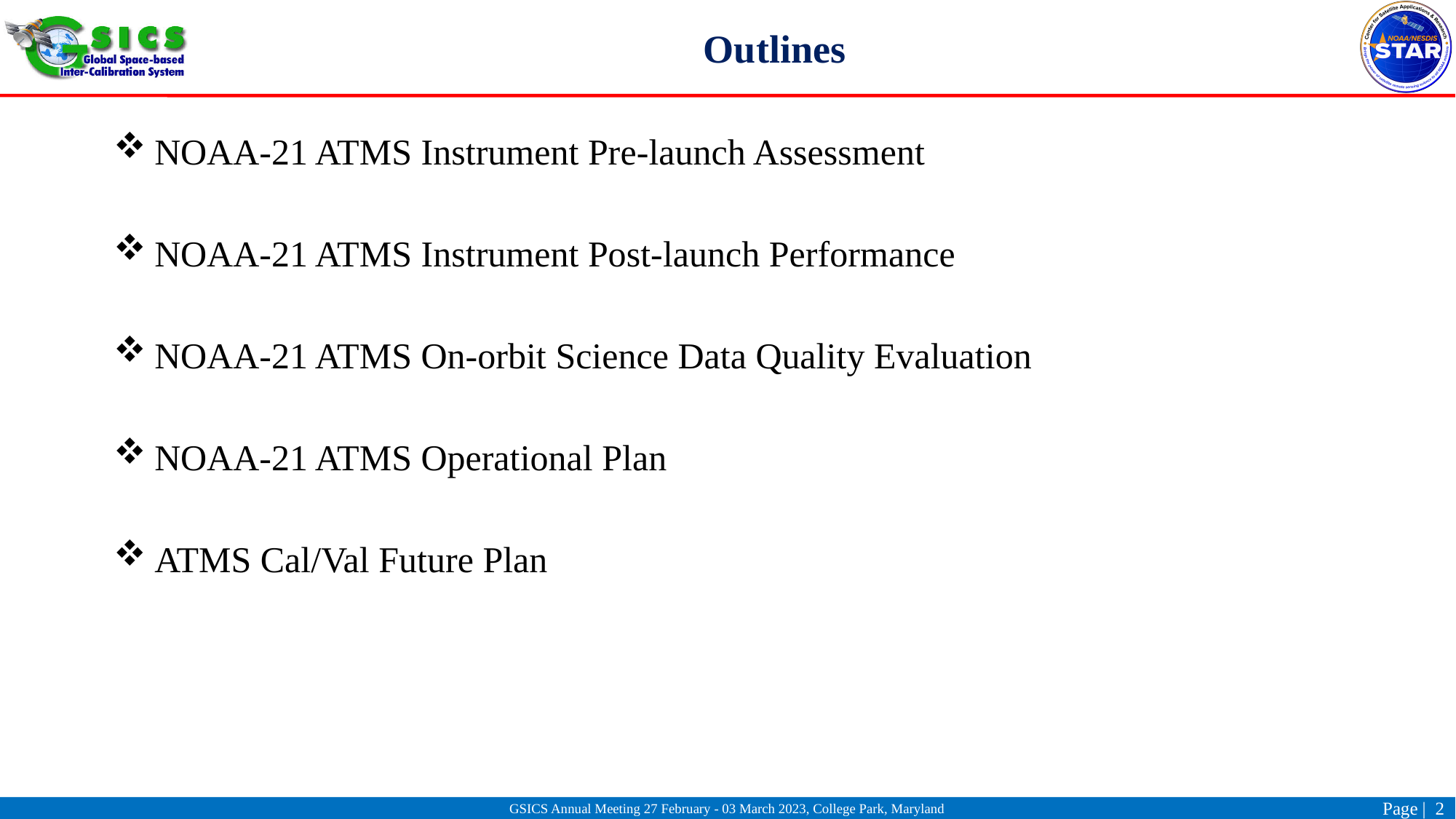

# Outlines
NOAA-21 ATMS Instrument Pre-launch Assessment

NOAA-21 ATMS Instrument Post-launch Performance

NOAA-21 ATMS On-orbit Science Data Quality Evaluation

NOAA-21 ATMS Operational Plan

ATMS Cal/Val Future Plan

GSICS Annual Meeting 27 February - 03 March 2023, College Park, Maryland
Page | 2
Page |  2